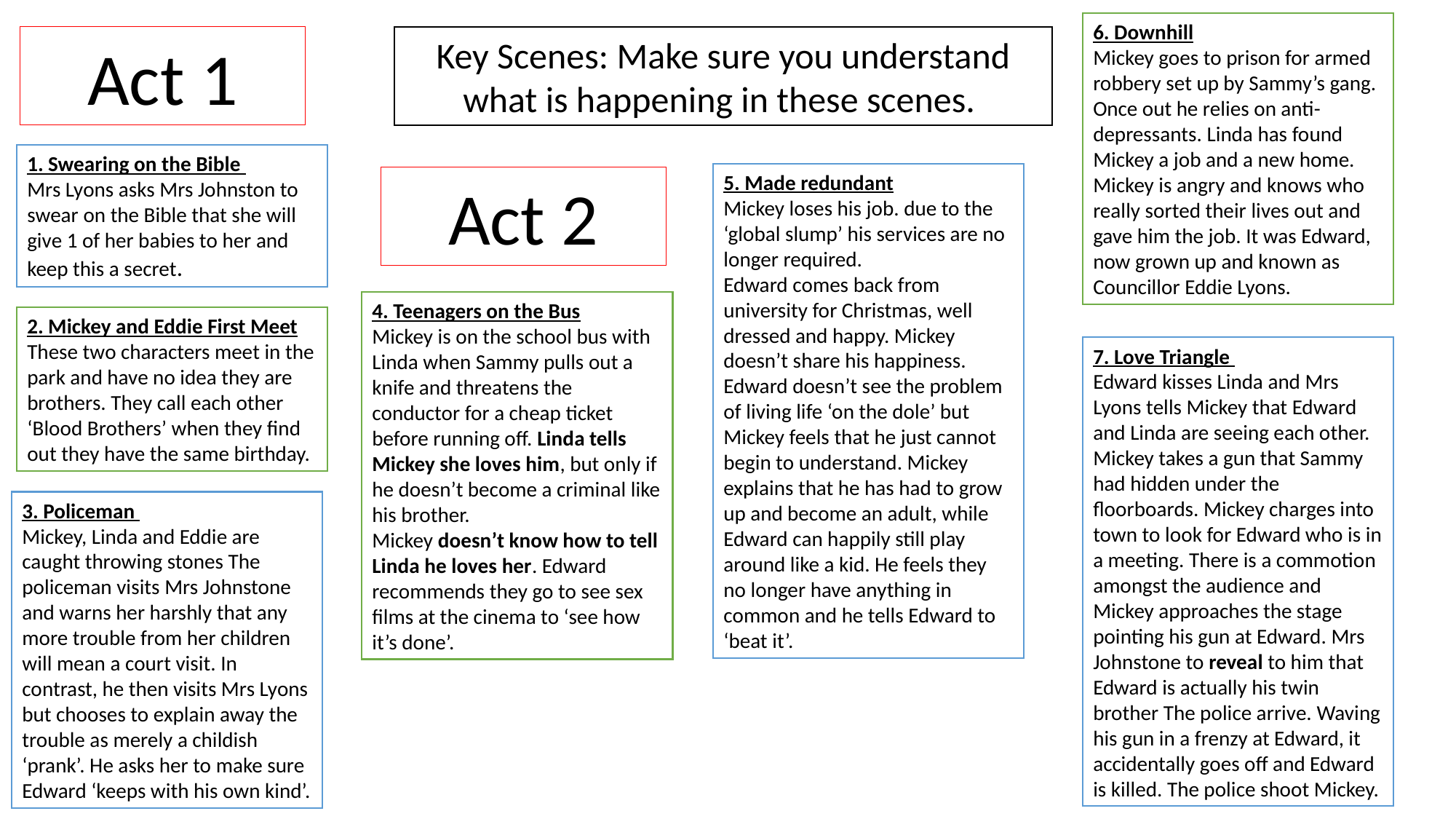

6. Downhill
Mickey goes to prison for armed robbery set up by Sammy’s gang. Once out he relies on anti-depressants. Linda has found Mickey a job and a new home. Mickey is angry and knows who really sorted their lives out and gave him the job. It was Edward, now grown up and known as Councillor Eddie Lyons.
Act 1
Key Scenes: Make sure you understand what is happening in these scenes.
1. Swearing on the Bible
Mrs Lyons asks Mrs Johnston to swear on the Bible that she will give 1 of her babies to her and keep this a secret.
5. Made redundant
Mickey loses his job. due to the ‘global slump’ his services are no longer required.
Edward comes back from university for Christmas, well dressed and happy. Mickey doesn’t share his happiness. Edward doesn’t see the problem of living life ‘on the dole’ but Mickey feels that he just cannot begin to understand. Mickey explains that he has had to grow up and become an adult, while Edward can happily still play around like a kid. He feels they no longer have anything in common and he tells Edward to ‘beat it’.
Act 2
4. Teenagers on the Bus
Mickey is on the school bus with Linda when Sammy pulls out a knife and threatens the conductor for a cheap ticket before running off. Linda tells Mickey she loves him, but only if he doesn’t become a criminal like his brother.
Mickey doesn’t know how to tell Linda he loves her. Edward recommends they go to see sex films at the cinema to ‘see how it’s done’.
2. Mickey and Eddie First Meet
These two characters meet in the park and have no idea they are brothers. They call each other ‘Blood Brothers’ when they find out they have the same birthday.
7. Love Triangle
Edward kisses Linda and Mrs Lyons tells Mickey that Edward and Linda are seeing each other. Mickey takes a gun that Sammy had hidden under the floorboards. Mickey charges into town to look for Edward who is in a meeting. There is a commotion amongst the audience and Mickey approaches the stage pointing his gun at Edward. Mrs Johnstone to reveal to him that Edward is actually his twin brother The police arrive. Waving his gun in a frenzy at Edward, it accidentally goes off and Edward is killed. The police shoot Mickey.
3. Policeman
Mickey, Linda and Eddie are caught throwing stones The policeman visits Mrs Johnstone and warns her harshly that any more trouble from her children will mean a court visit. In contrast, he then visits Mrs Lyons but chooses to explain away the trouble as merely a childish ‘prank’. He asks her to make sure Edward ‘keeps with his own kind’.